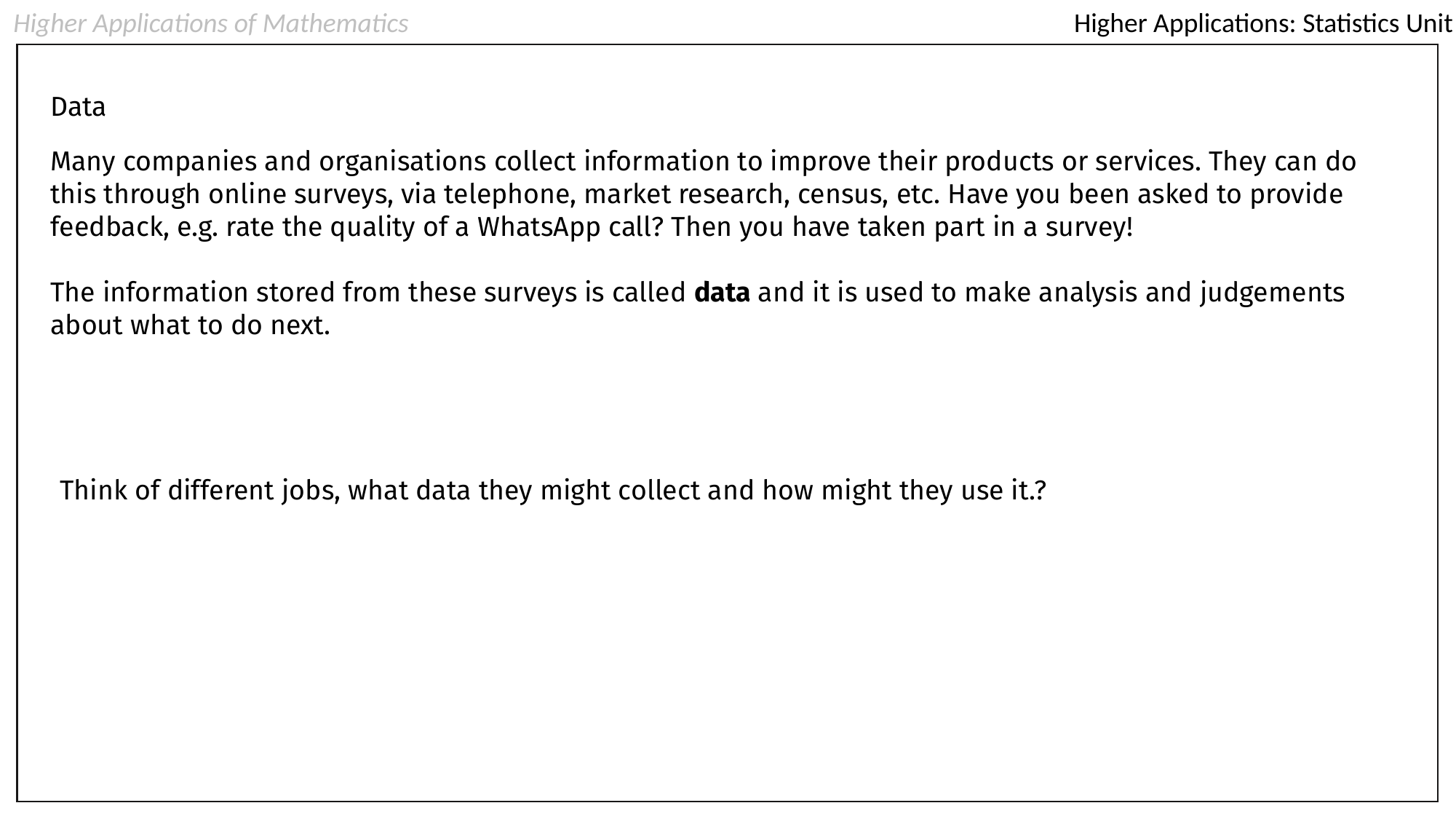

Higher Applications of Mathematics
Higher Applications: Statistics Unit

Data

Many companies and organisations collect information to improve their products or services. They can do this through online surveys, via telephone, market research, census, etc. Have you been asked to provide feedback, e.g. rate the quality of a WhatsApp call? Then you have taken part in a survey!

The information stored from these surveys is called data and it is used to make analysis and judgements about what to do next.
Think of different jobs, what data they might collect and how might they use it.?